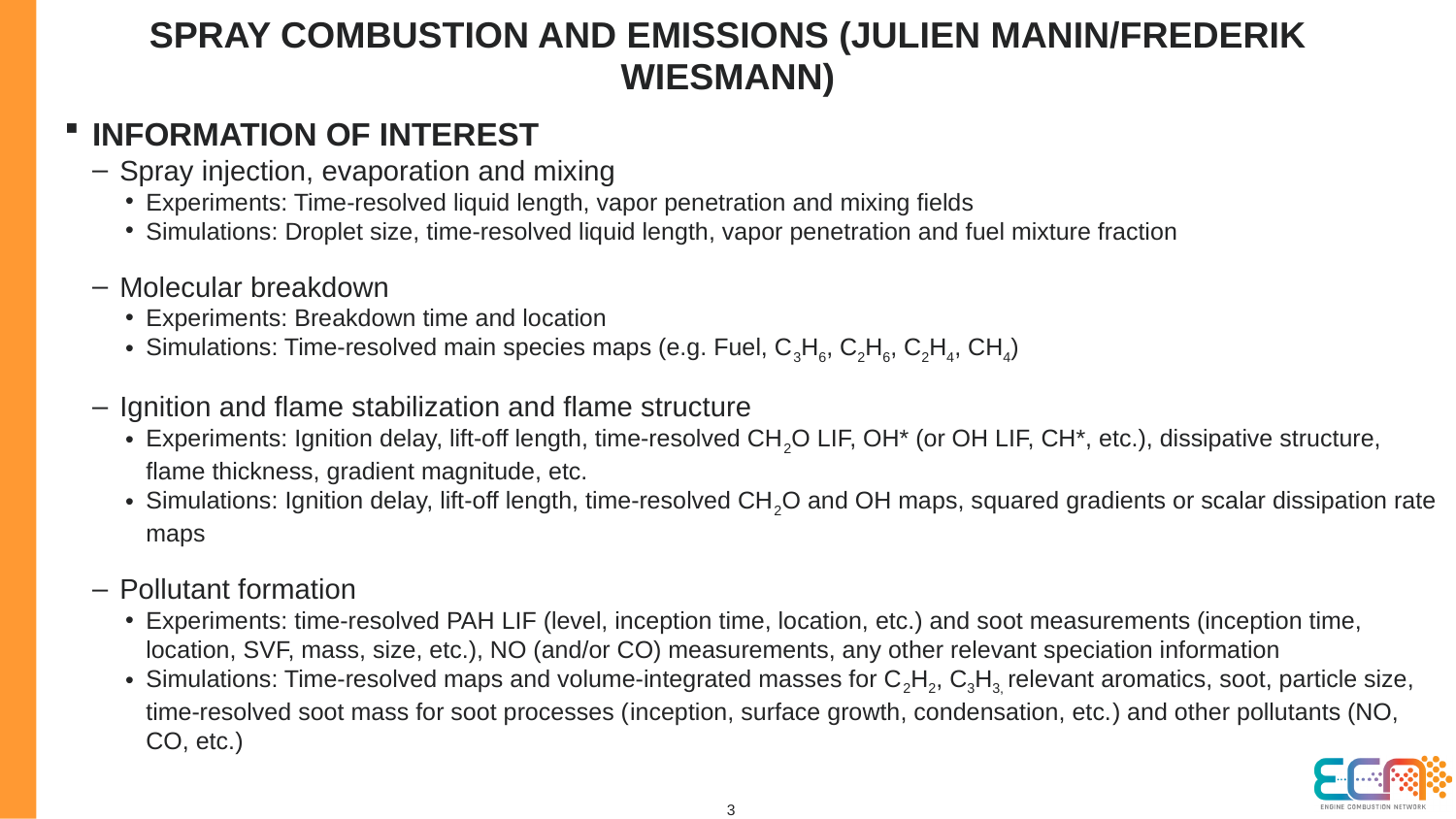

Spray combustion and emissions (Julien manin/Frederik Wiesmann)
INFORMATION OF INTEREST
Spray injection, evaporation and mixing
Experiments: Time-resolved liquid length, vapor penetration and mixing fields
Simulations: Droplet size, time-resolved liquid length, vapor penetration and fuel mixture fraction
Molecular breakdown
Experiments: Breakdown time and location
Simulations: Time-resolved main species maps (e.g. Fuel, C3H6, C2H6, C2H4, CH4)
Ignition and flame stabilization and flame structure
Experiments: Ignition delay, lift-off length, time-resolved CH2O LIF, OH* (or OH LIF, CH*, etc.), dissipative structure, flame thickness, gradient magnitude, etc.
Simulations: Ignition delay, lift-off length, time-resolved CH2O and OH maps, squared gradients or scalar dissipation rate maps
Pollutant formation
Experiments: time-resolved PAH LIF (level, inception time, location, etc.) and soot measurements (inception time, location, SVF, mass, size, etc.), NO (and/or CO) measurements, any other relevant speciation information
Simulations: Time-resolved maps and volume-integrated masses for C2H2, C3H3, relevant aromatics, soot, particle size, time-resolved soot mass for soot processes (inception, surface growth, condensation, etc.) and other pollutants (NO, CO, etc.)

3